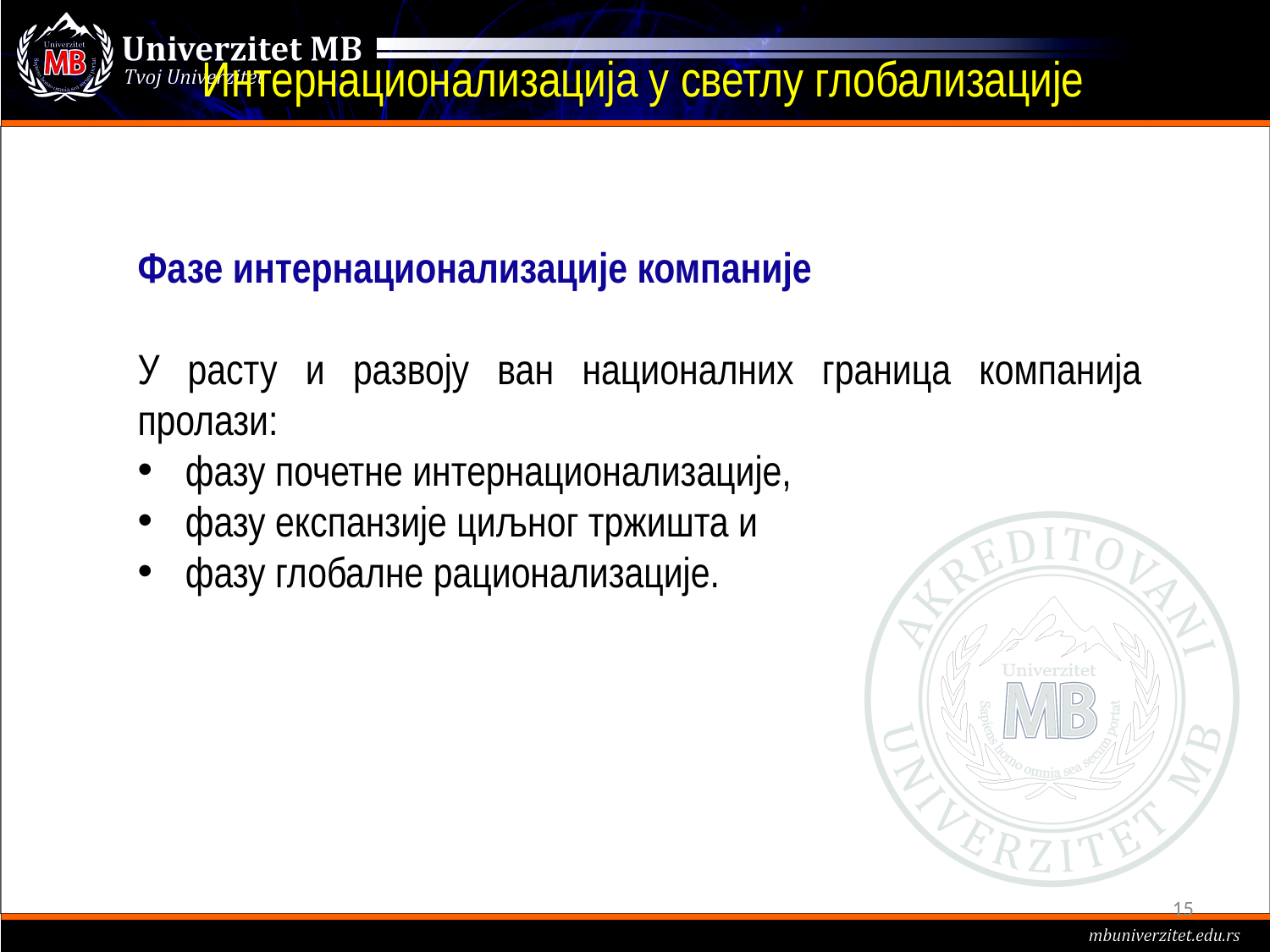

# Интернационализација у светлу глобализације

Фазе интернационализације компаније

У расту и развоју ван националних граница компанија пролази:
фазу почетне интернационализације,
фазу експанзије циљног тржишта и
фазу глобалне рационализације.
15